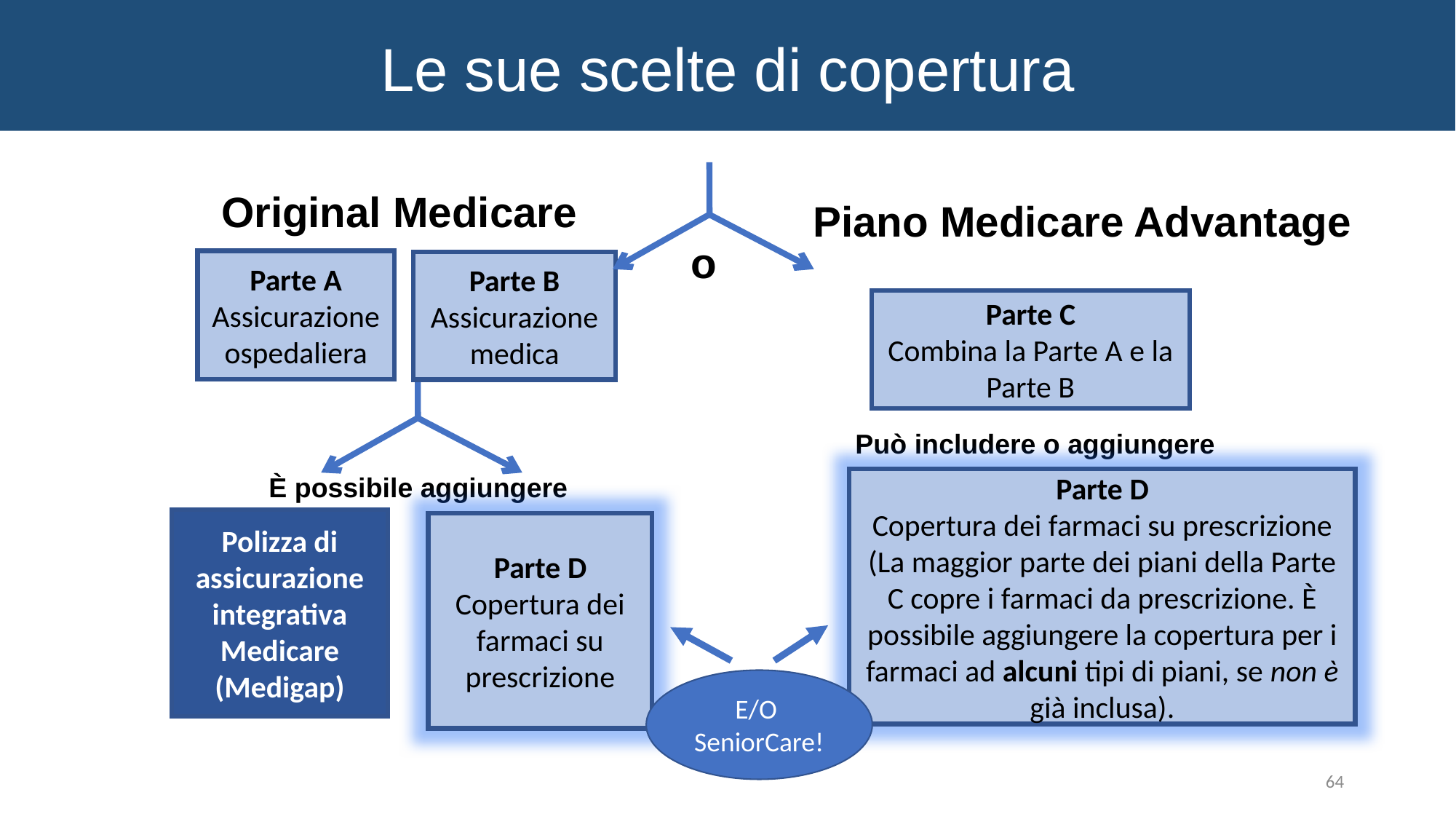

Le sue scelte di copertura

Original Medicare
 Piano Medicare Advantage
o
Parte A
Assicurazione ospedaliera
Parte B
Assicurazione medica
Parte C
Combina la Parte A e la Parte B
Può includere o aggiungere
È possibile aggiungere
Parte D
Copertura dei farmaci su prescrizione
(La maggior parte dei piani della Parte C copre i farmaci da prescrizione. È possibile aggiungere la copertura per i farmaci ad alcuni tipi di piani, se non è già inclusa).
Polizza di assicurazione integrativa Medicare (Medigap)
Parte D
Copertura dei farmaci su prescrizione
E/O
SeniorCare!
64